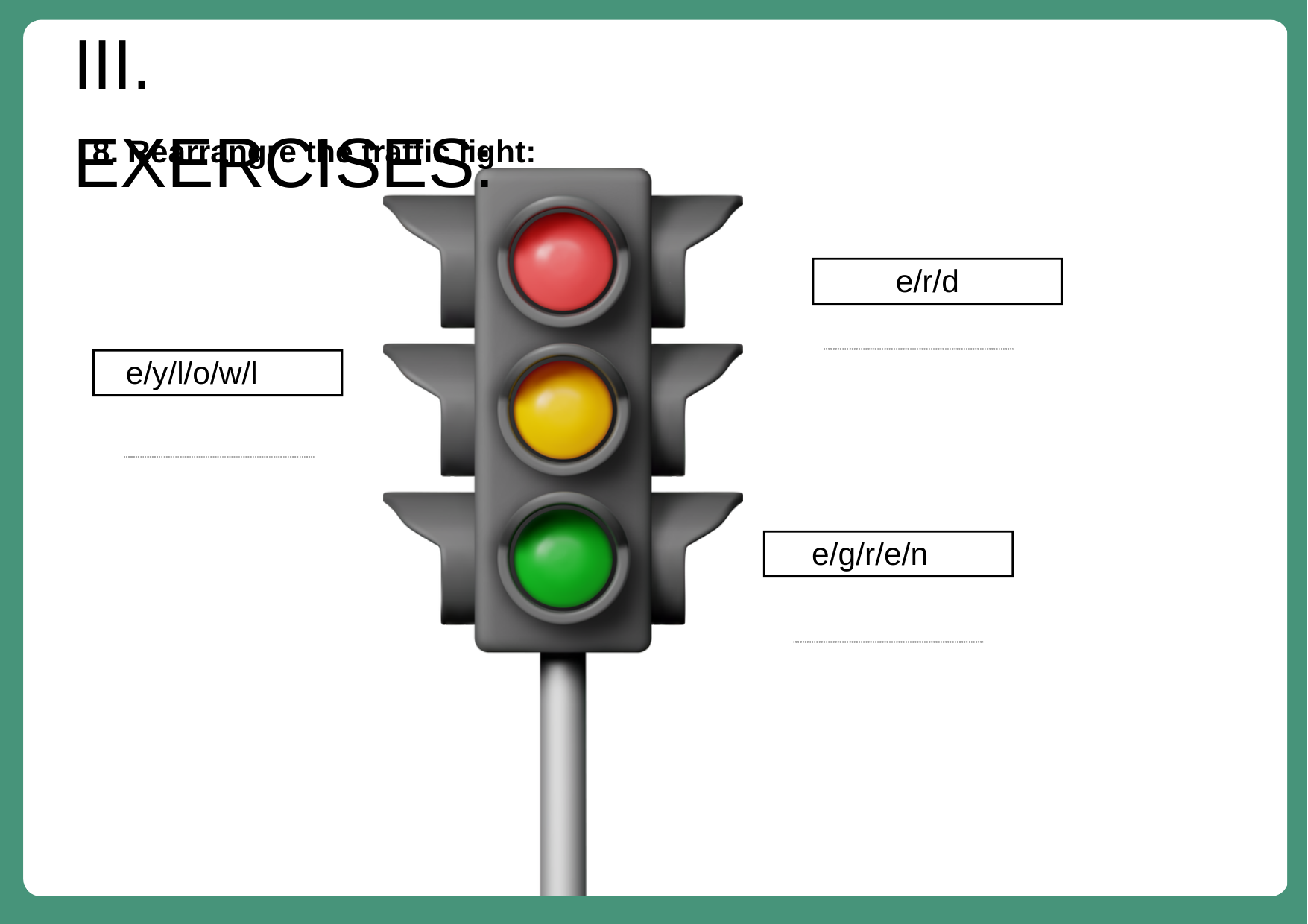

III. EXERCISES:

8. Rearrangre the traffic light:

e/r/d

e/y/l/o/w/l

e/g/r/e/n